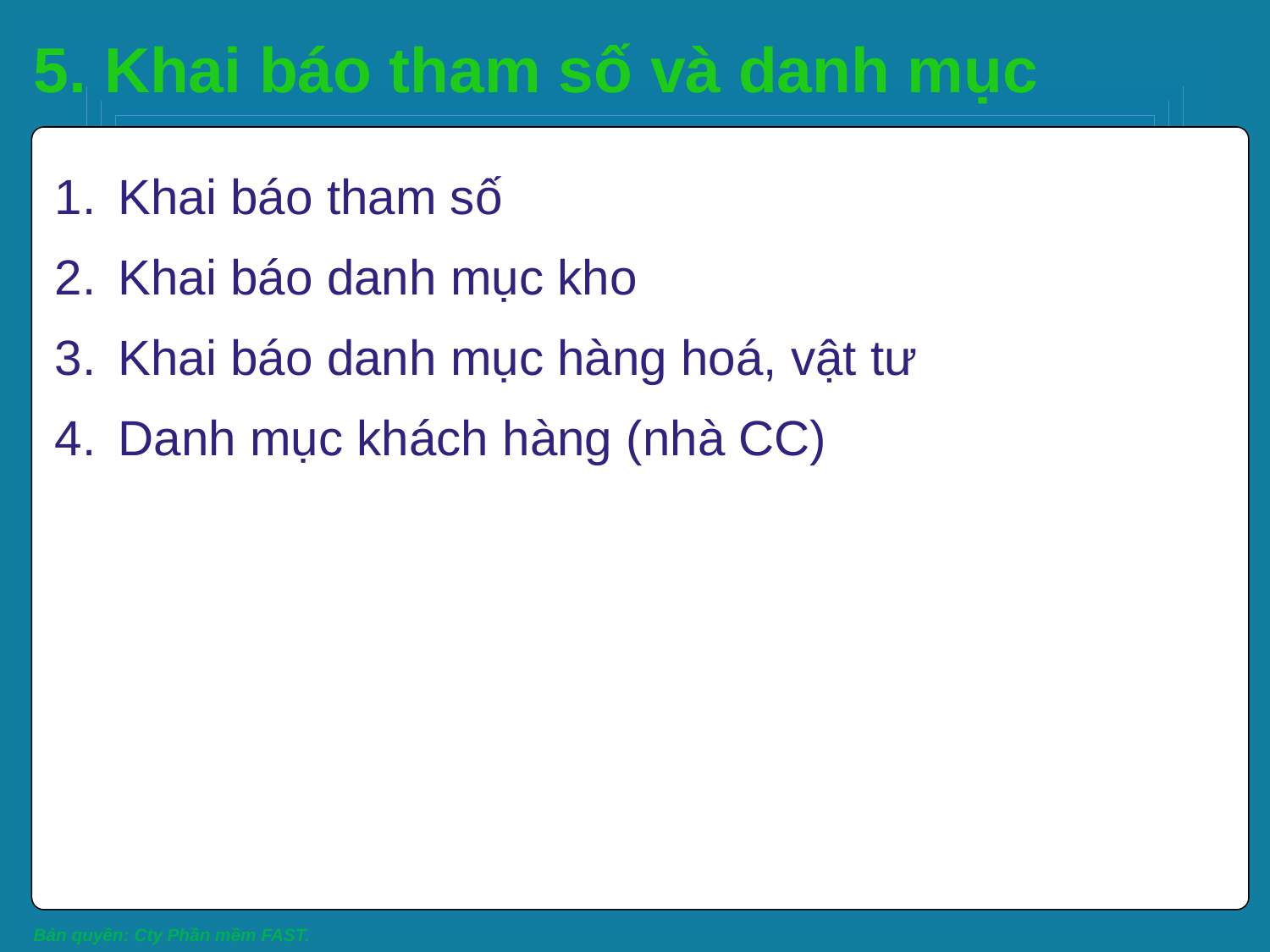

# 5. Khai báo tham số và danh mục
Khai báo tham số
Khai báo danh mục kho
Khai báo danh mục hàng hoá, vật tư
Danh mục khách hàng (nhà CC)